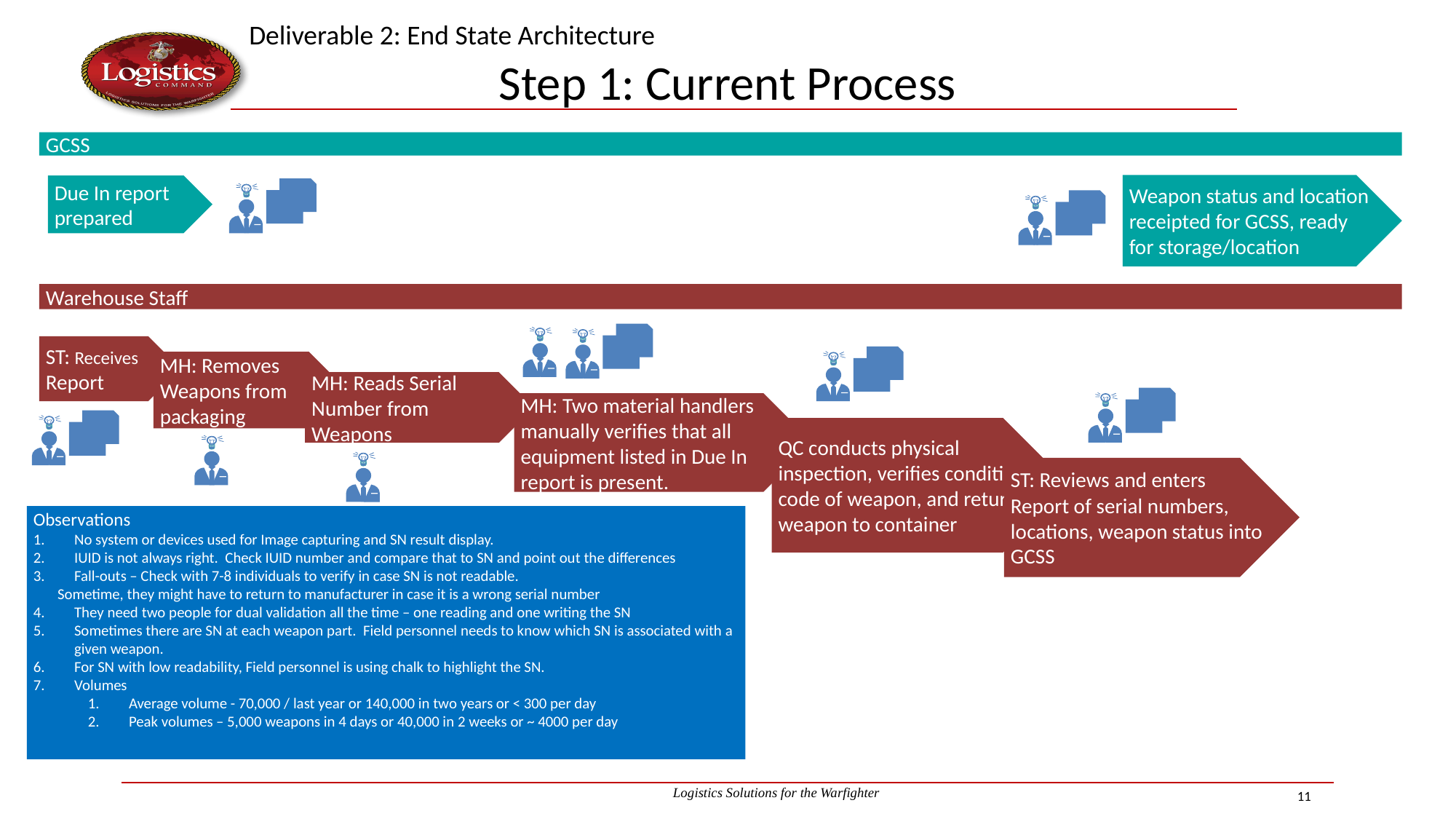

Deliverable 2: End State Architecture
Step 1: Current Process
GCSS
Weapon status and location receipted for GCSS, ready for storage/location
Due In report prepared
Warehouse Staff
ST: Receives Report
MH: Removes Weapons from packaging
MH: Reads Serial Number from Weapons
MH: Two material handlers manually verifies that all equipment listed in Due In report is present.
QC conducts physical inspection, verifies condition code of weapon, and returns weapon to container
ST: Reviews and enters Report of serial numbers, locations, weapon status into GCSS

Observations
No system or devices used for Image capturing and SN result display.
IUID is not always right.  Check IUID number and compare that to SN and point out the differences
Fall-outs – Check with 7-8 individuals to verify in case SN is not readable.
       Sometime, they might have to return to manufacturer in case it is a wrong serial number
They need two people for dual validation all the time – one reading and one writing the SN
Sometimes there are SN at each weapon part.  Field personnel needs to know which SN is associated with a given weapon.
For SN with low readability, Field personnel is using chalk to highlight the SN.
Volumes
Average volume - 70,000 / last year or 140,000 in two years or < 300 per day
Peak volumes – 5,000 weapons in 4 days or 40,000 in 2 weeks or ~ 4000 per day